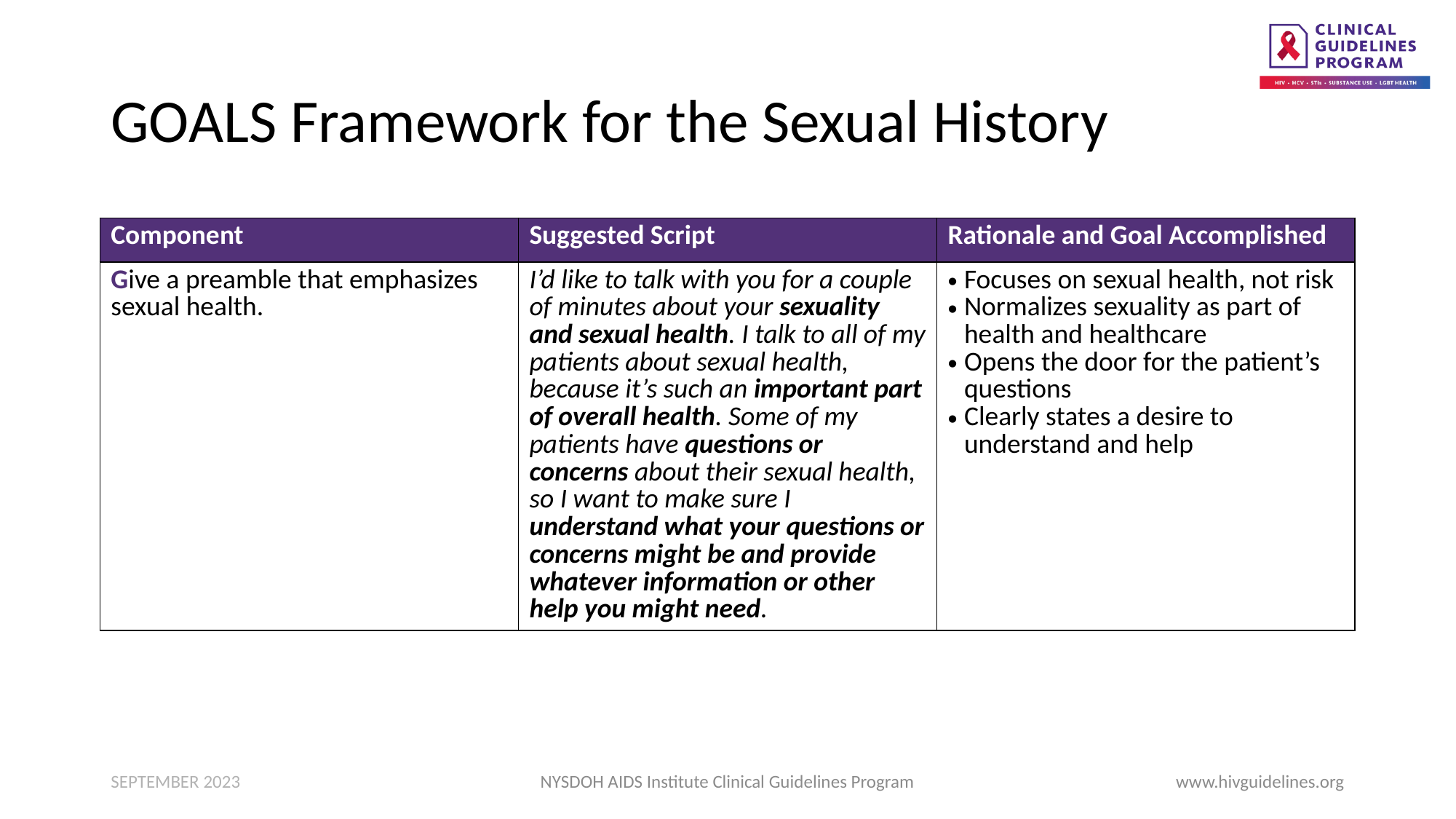

# GOALS Framework for the Sexual History
| Component | Suggested Script | Rationale and Goal Accomplished |
| --- | --- | --- |
| Give a preamble that emphasizes sexual health. | I’d like to talk with you for a couple of minutes about your sexuality and sexual health. I talk to all of my patients about sexual health, because it’s such an important part of overall health. Some of my patients have questions or concerns about their sexual health, so I want to make sure I understand what your questions or concerns might be and provide whatever information or other help you might need. | Focuses on sexual health, not risk Normalizes sexuality as part of health and healthcare Opens the door for the patient’s questions Clearly states a desire to understand and help |
SEPTEMBER 2023
NYSDOH AIDS Institute Clinical Guidelines Program
www.hivguidelines.org